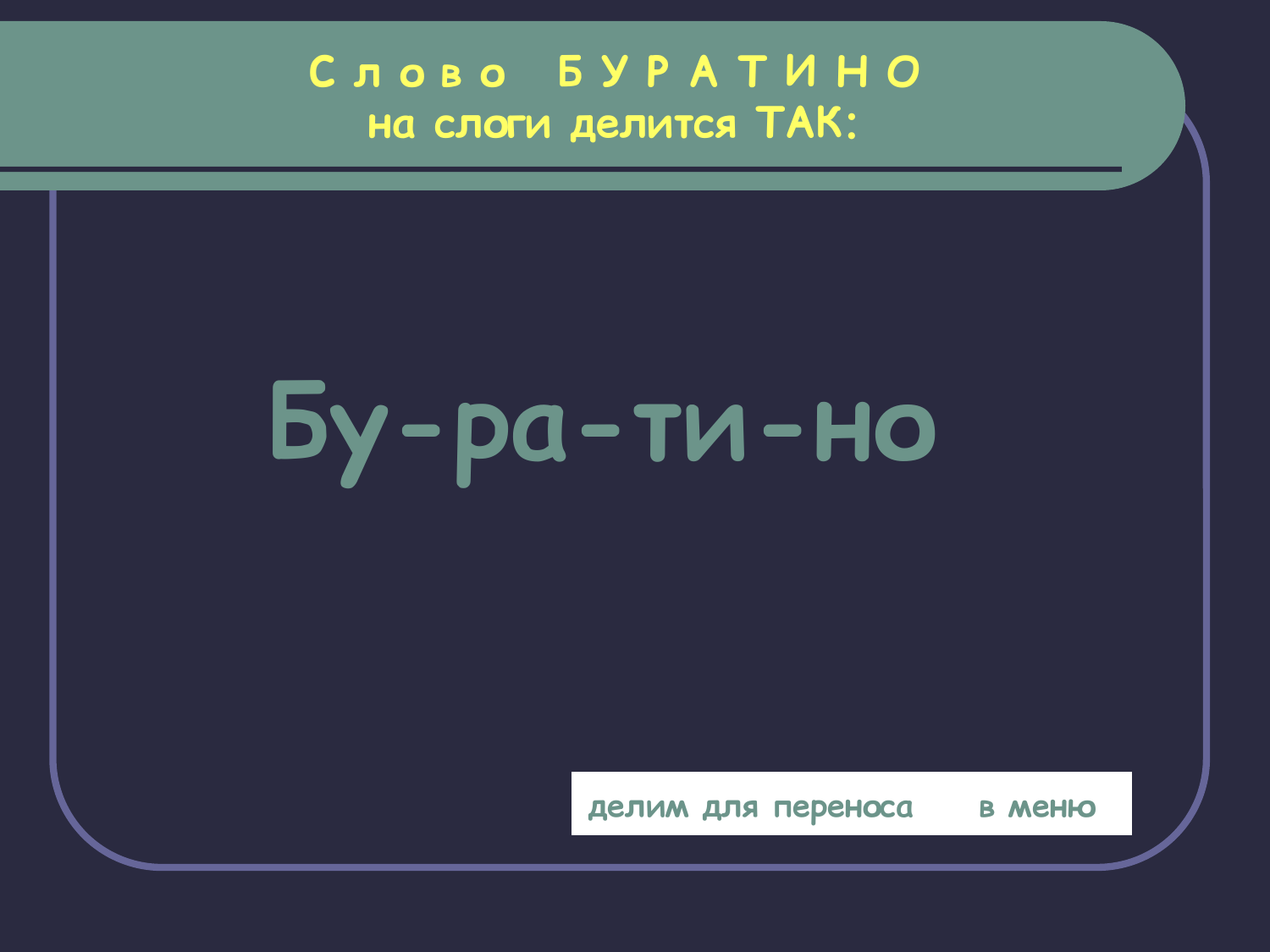

С л о в о   Б У Р А Т И Н О
на слоги делится ТАК:
Бу-ра-ти-но
делим для переноса
в меню